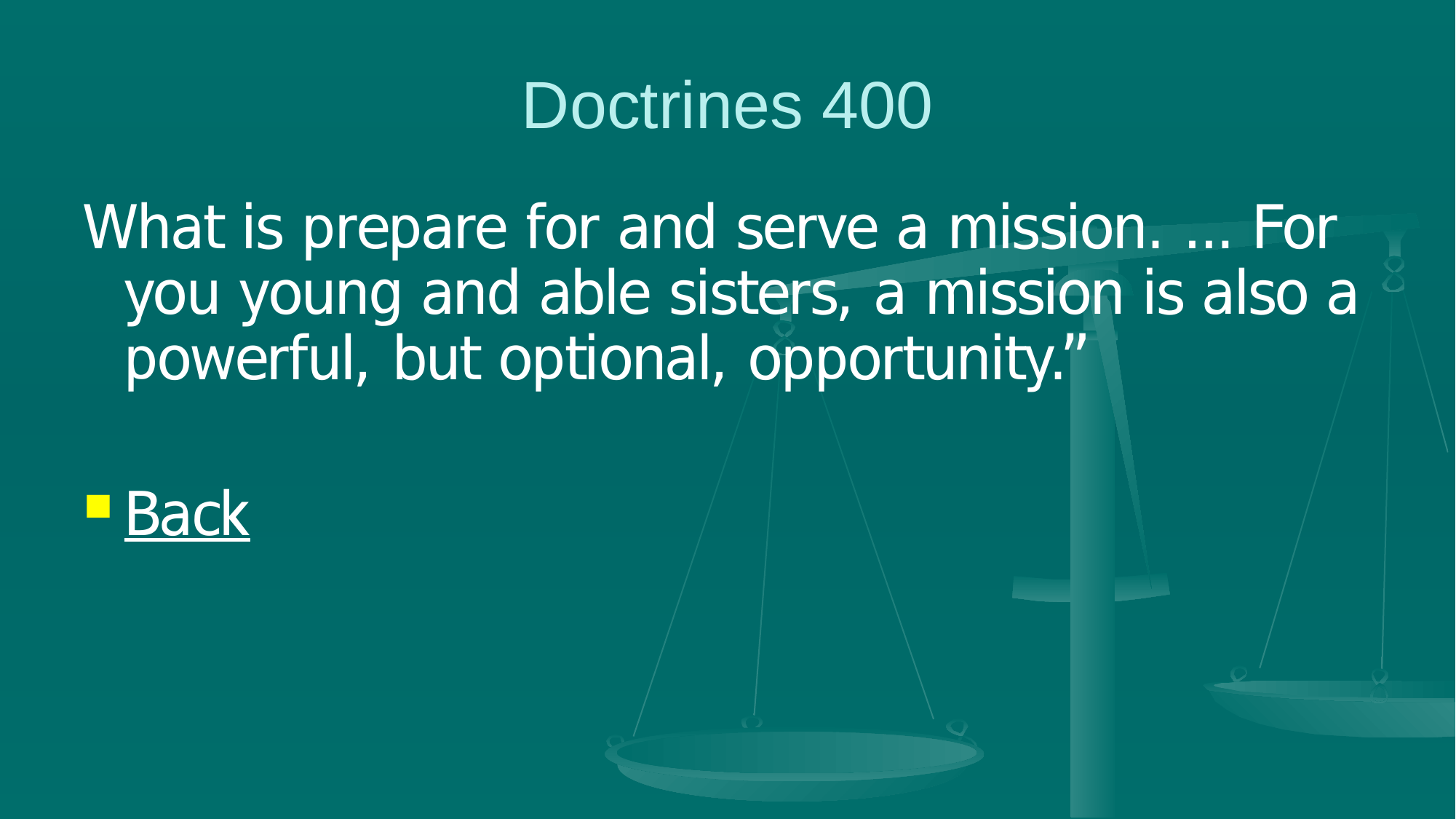

# Doctrines 400
What is prepare for and serve a mission. … For you young and able sisters, a mission is also a powerful, but optional, opportunity.”

Back